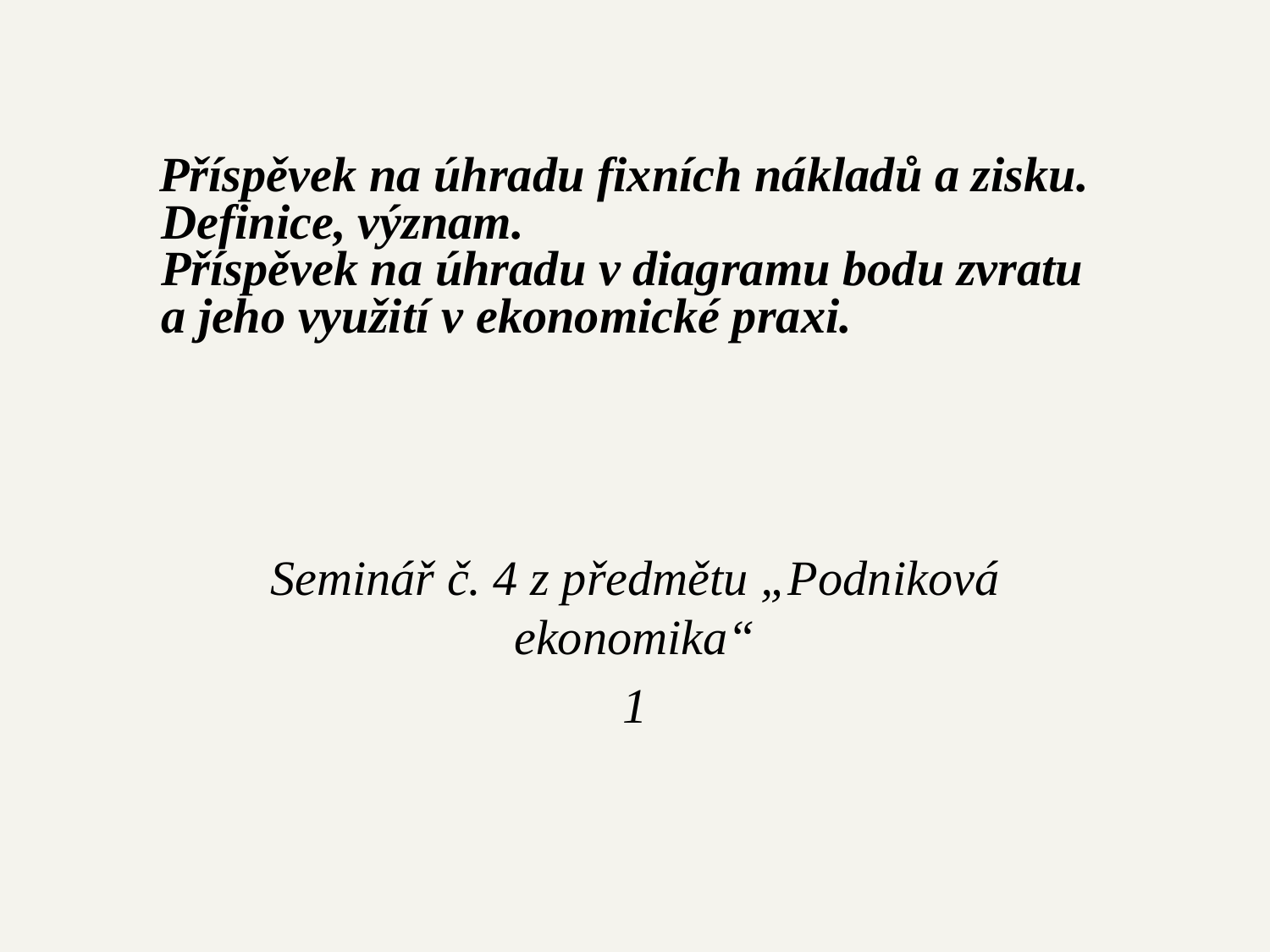

# Příspěvek na úhradu fixních nákladů a zisku. Definice, význam. Příspěvek na úhradu v diagramu bodu zvratu a jeho využití v ekonomické praxi.
Seminář č. 4 z předmětu „Podniková ekonomika“
1